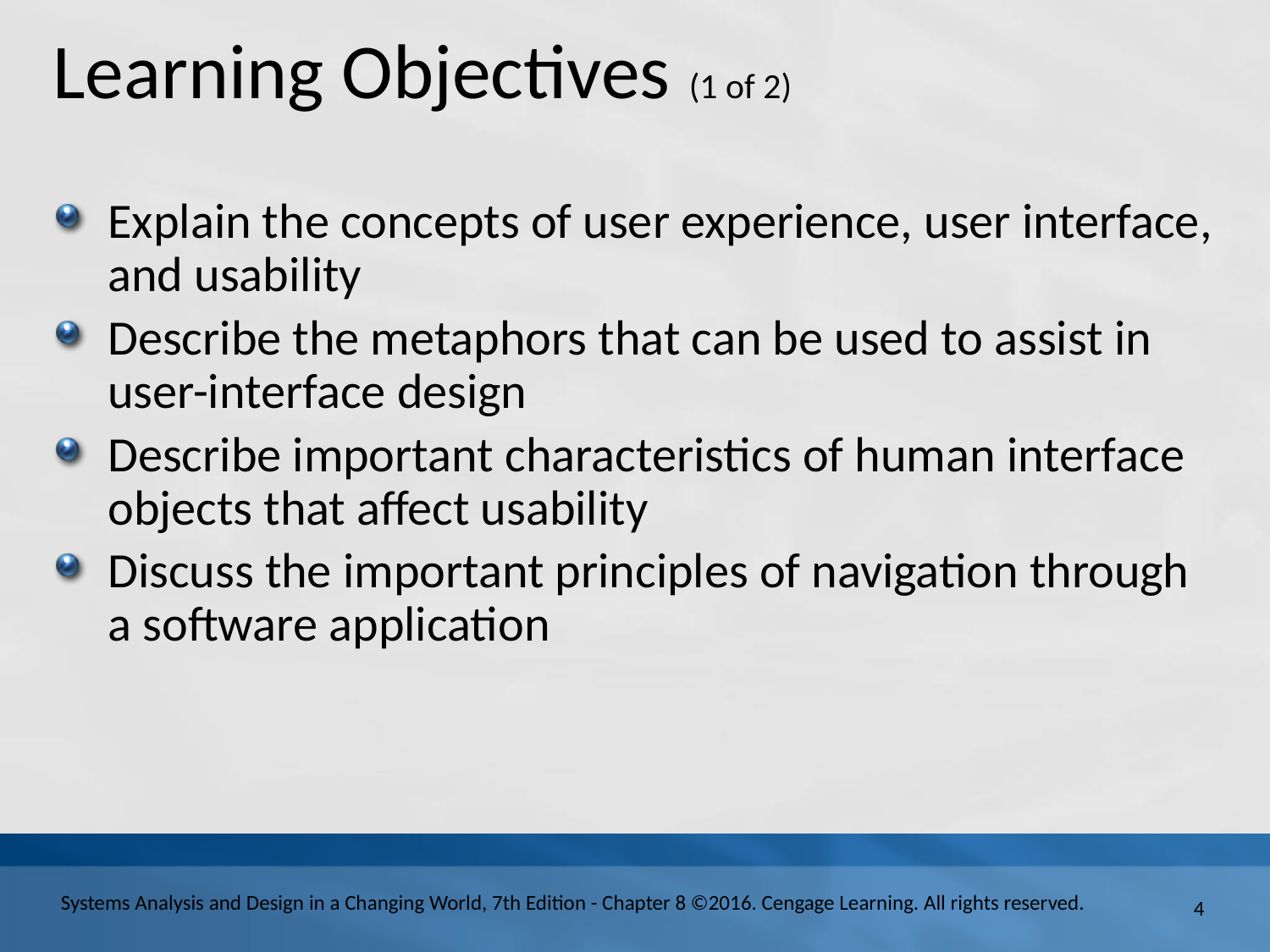

# Learning Objectives (1 of 2)
Explain the concepts of user experience, user interface, and usability
Describe the metaphors that can be used to assist in user-interface design
Describe important characteristics of human interface objects that affect usability
Discuss the important principles of navigation through a software application
4